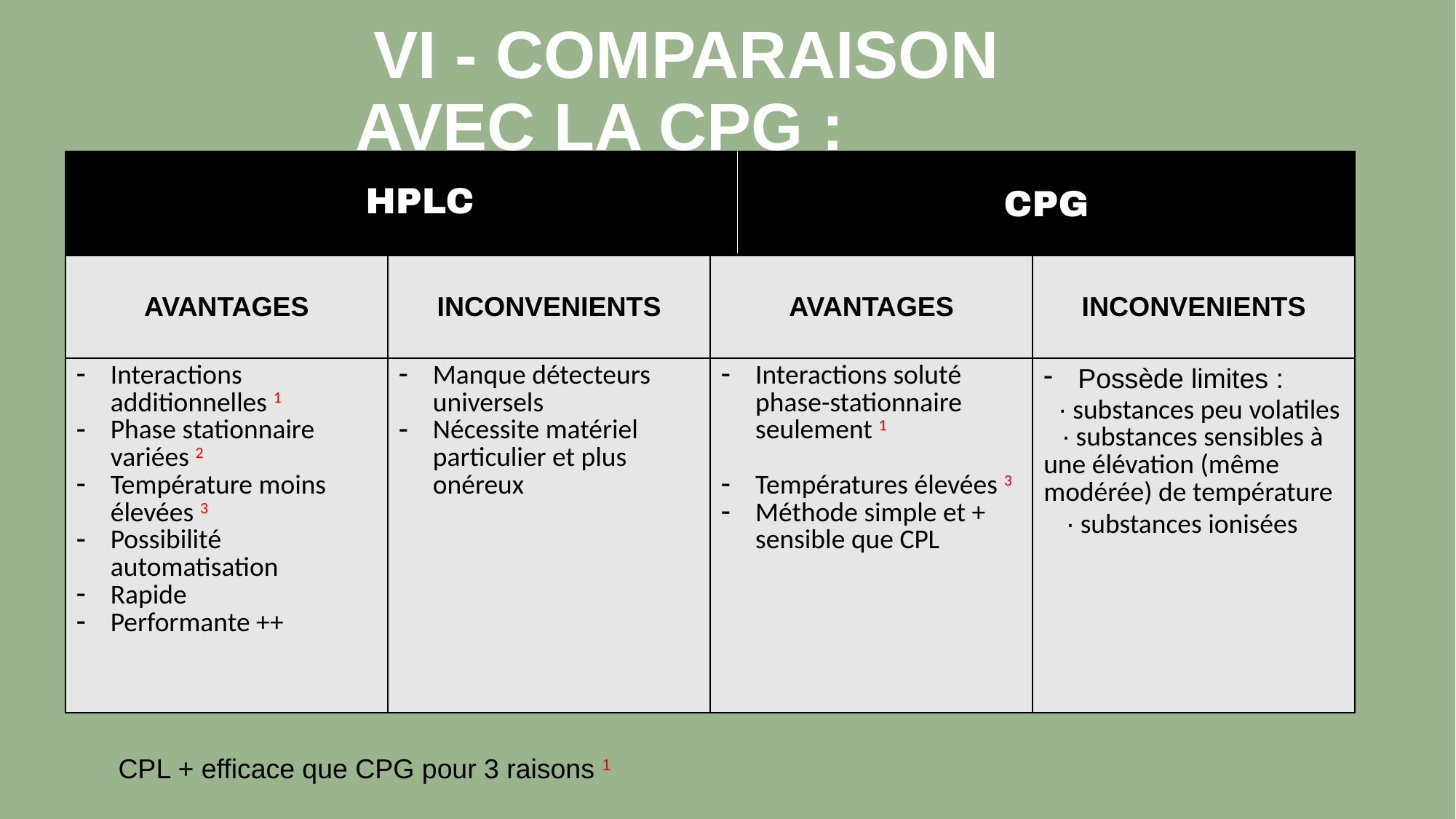

VI - COMPARAISON AVEC LA CPG :
|  |  |  |  |
| --- | --- | --- | --- |
| AVANTAGES | INCONVENIENTS | AVANTAGES | INCONVENIENTS |
| Interactions additionnelles 1 Phase stationnaire variées 2 Température moins élevées 3 Possibilité automatisation Rapide Performante ++ | Manque détecteurs universels Nécessite matériel particulier et plus onéreux | Interactions soluté phase-stationnaire seulement 1 Températures élevées 3 Méthode simple et + sensible que CPL | Possède limites : ∙ substances peu volatiles ∙ substances sensibles à une élévation (même modérée) de température ∙ substances ionisées |
HPLC
CPG
CPL + efficace que CPG pour 3 raisons 1